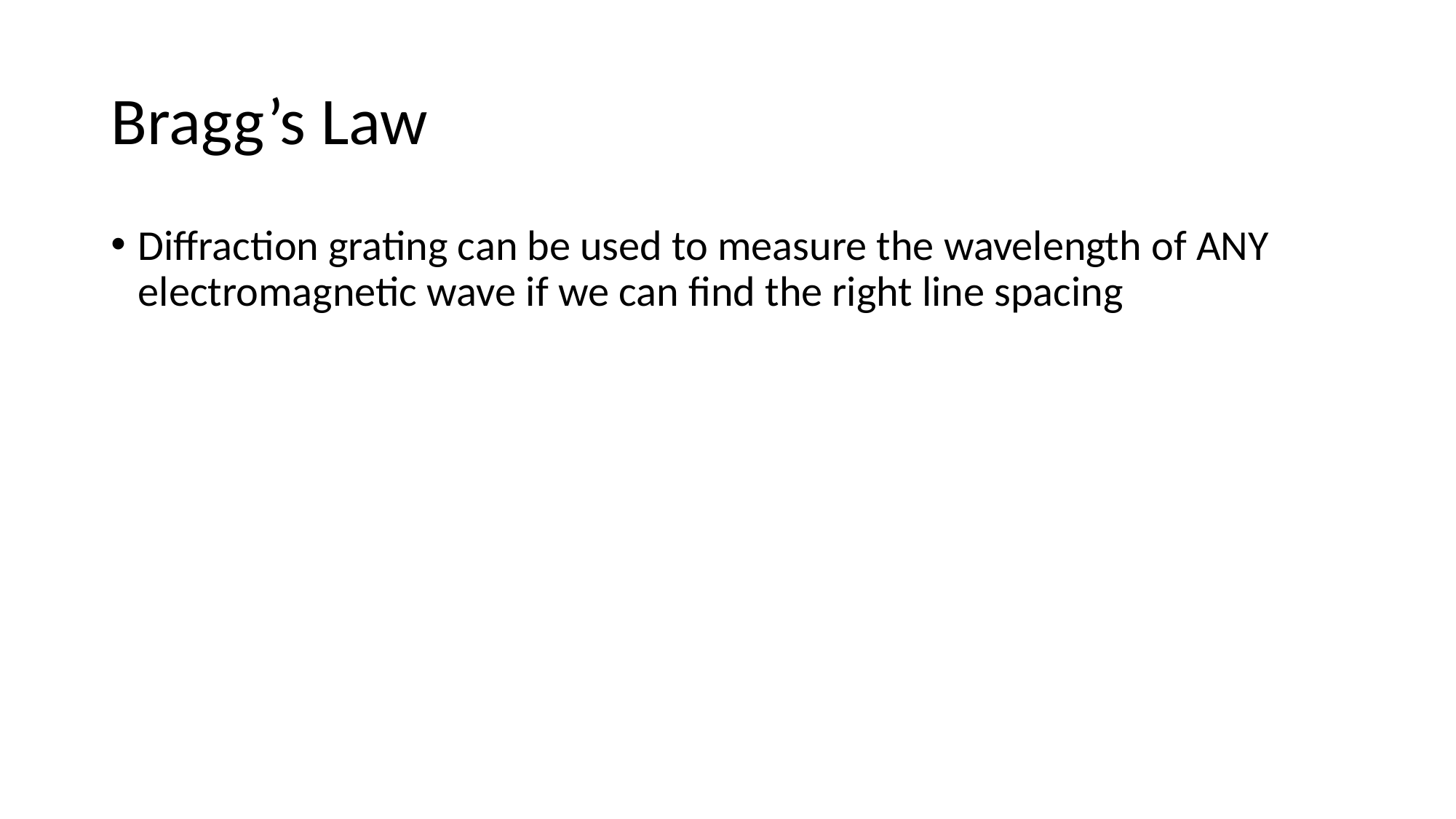

# Bragg’s Law
Diffraction grating can be used to measure the wavelength of ANY electromagnetic wave if we can find the right line spacing